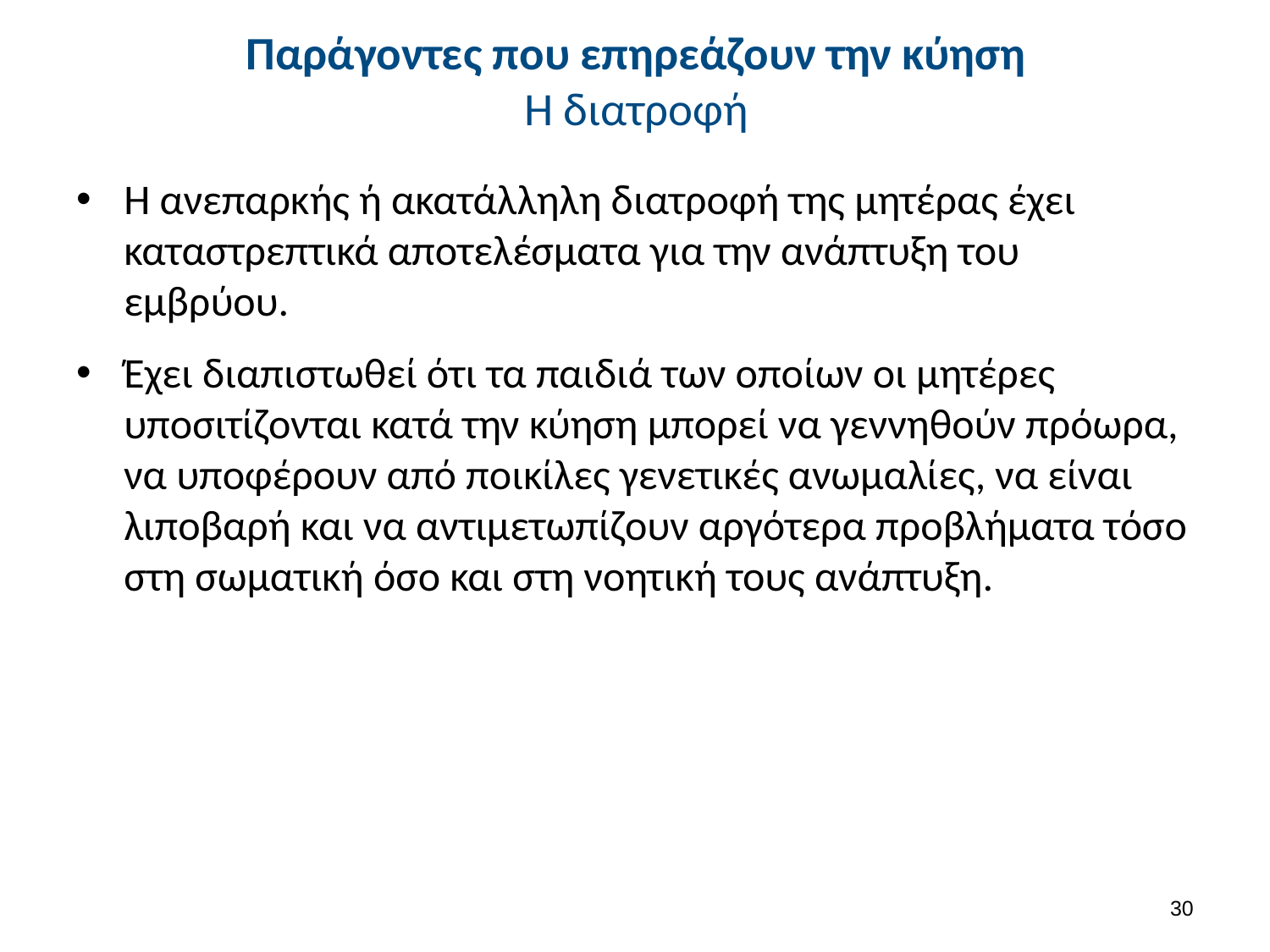

# Παράγοντες που επηρεάζουν την κύηση Η διατροφή
Η ανεπαρκής ή ακατάλληλη διατροφή της μητέρας έχει καταστρεπτικά αποτελέσματα για την ανάπτυξη του εμβρύου.
Έχει διαπιστωθεί ότι τα παιδιά των οποίων οι μητέρες υποσιτίζονται κατά την κύηση μπορεί να γεννηθούν πρόωρα, να υποφέρουν από ποικίλες γενετικές ανωμαλίες, να είναι λιποβαρή και να αντιμετωπίζουν αργότερα προβλήματα τόσο στη σωματική όσο και στη νοητική τους ανάπτυξη.
30